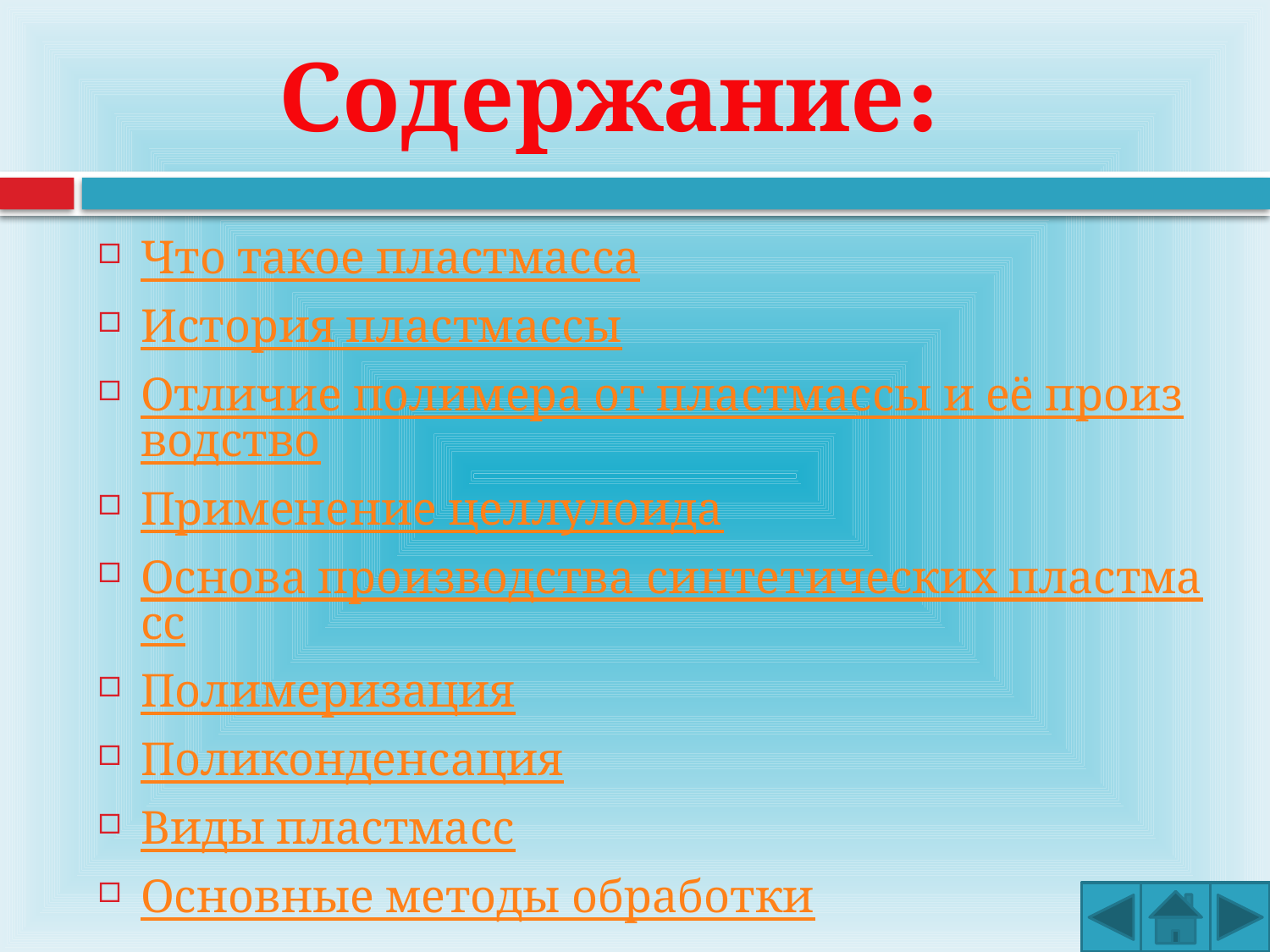

Содержание:
Что такое пластмасса
История пластмассы
Отличие полимера от пластмассы и её производство
Применение целлулоида
Основа производства синтетических пластмасс
Полимеризация
Поликонденсация
Виды пластмасс
Основные методы обработки